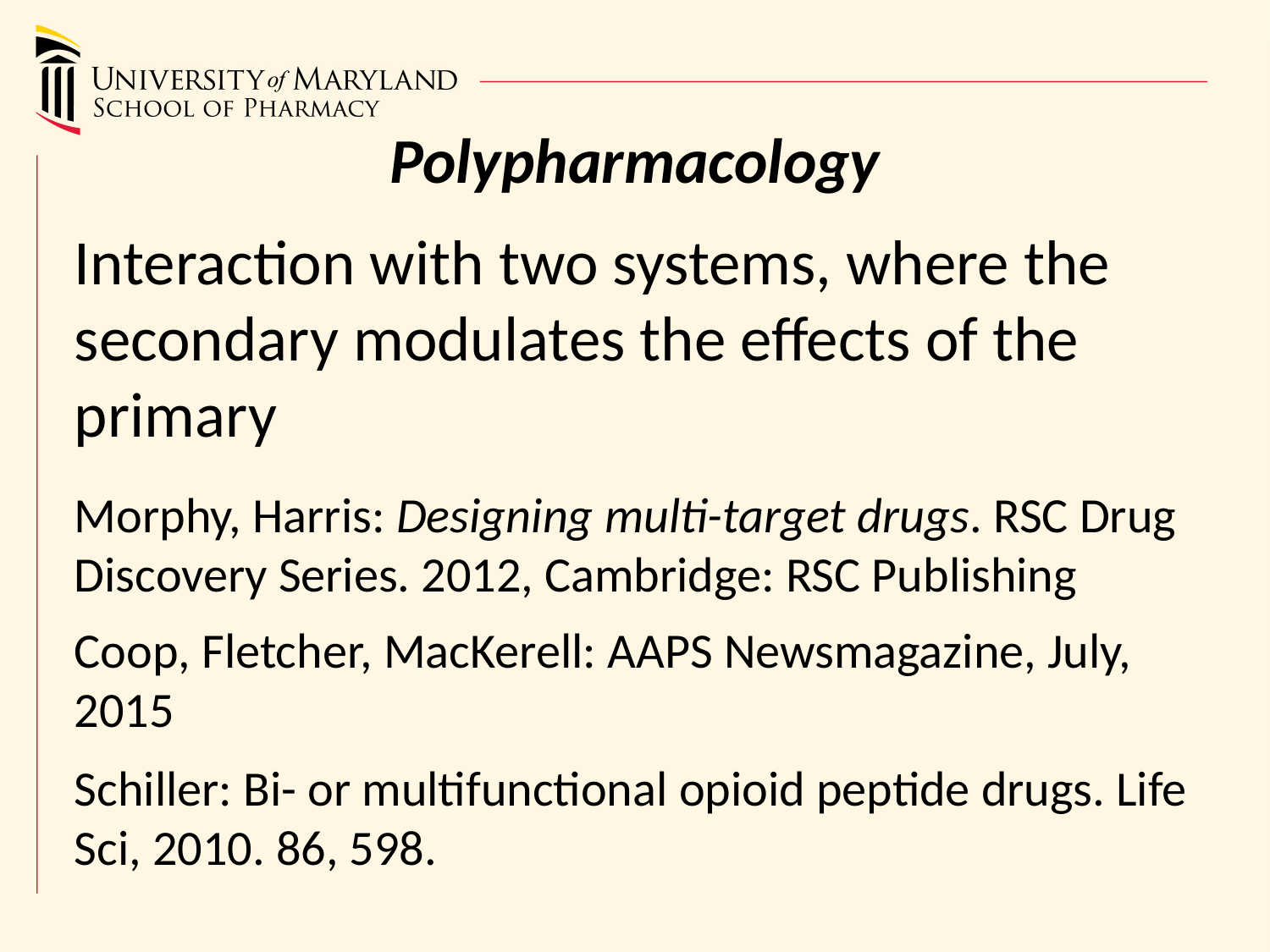

Polypharmacology
Interaction with two systems, where the secondary modulates the effects of the primary

Morphy, Harris: Designing multi-target drugs. RSC Drug Discovery Series. 2012, Cambridge: RSC Publishing

Coop, Fletcher, MacKerell: AAPS Newsmagazine, July, 2015

Schiller: Bi- or multifunctional opioid peptide drugs. Life Sci, 2010. 86, 598.